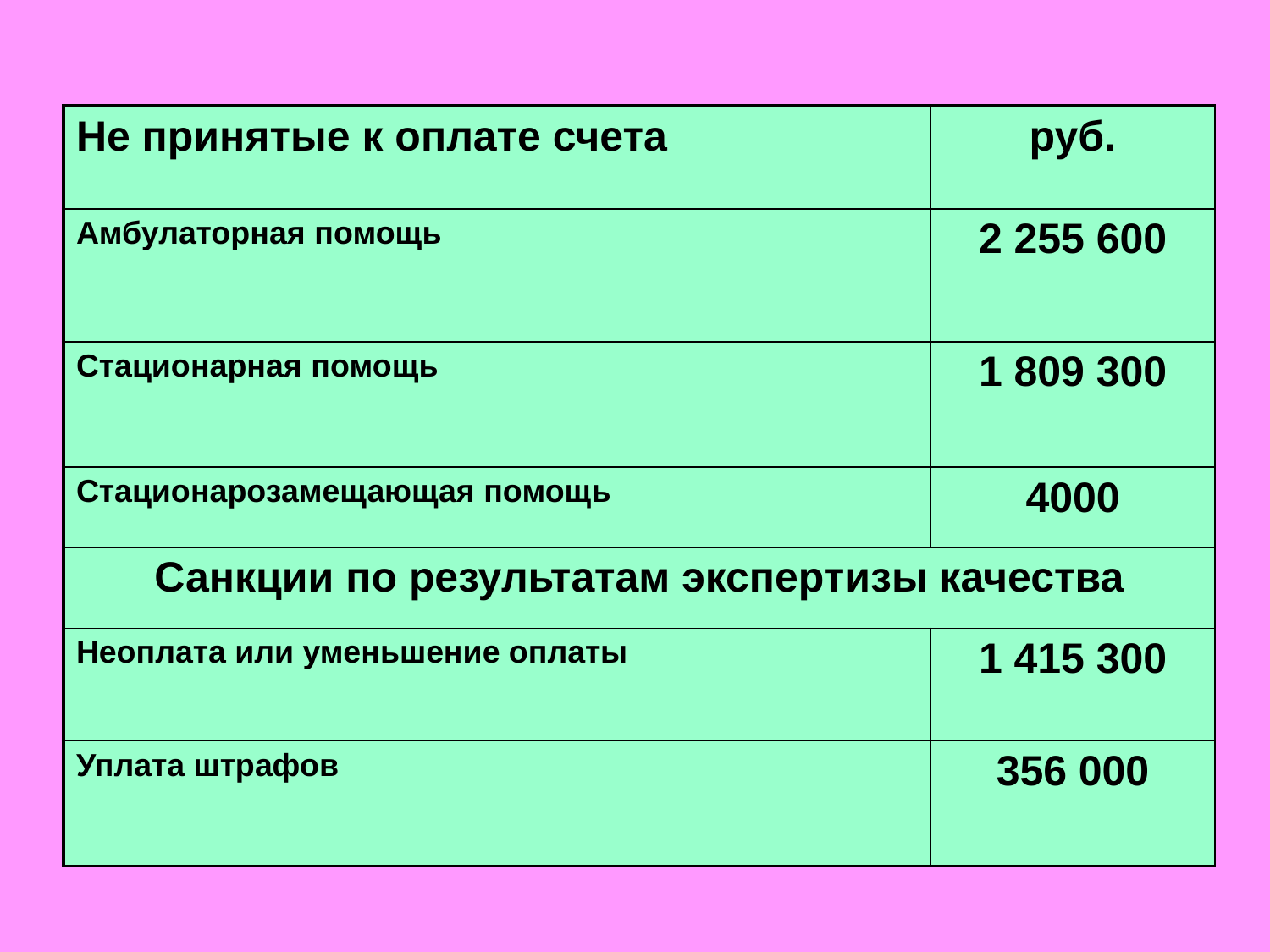

#
| Не принятые к оплате счета | руб. |
| --- | --- |
| Амбулаторная помощь | 2 255 600 |
| Стационарная помощь | 1 809 300 |
| Стационарозамещающая помощь | 4000 |
| Санкции по результатам экспертизы качества |  |
| Неоплата или уменьшение оплаты | 1 415 300 |
| Уплата штрафов | 356 000 |